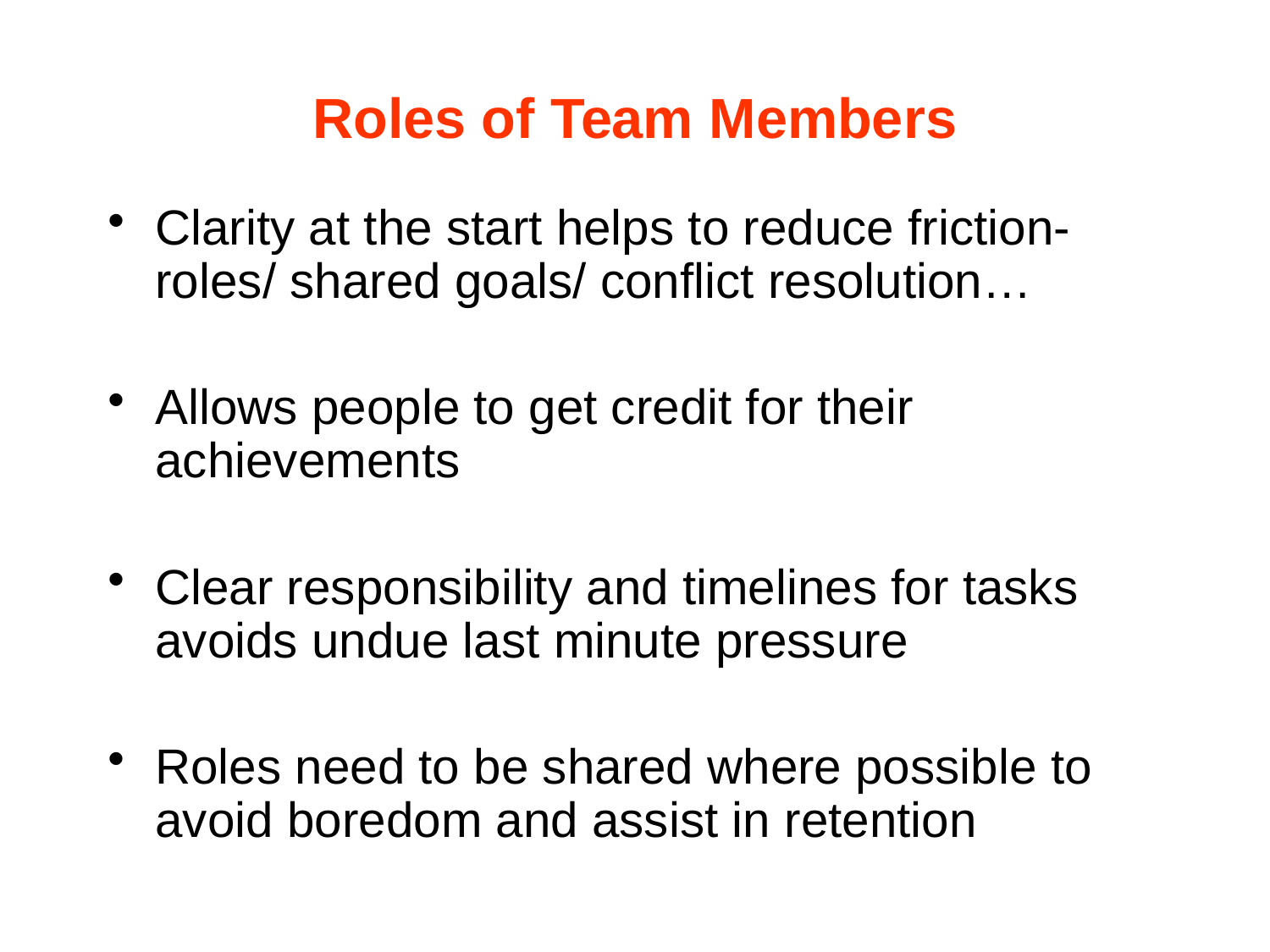

# Roles of Team Members
Clarity at the start helps to reduce friction- roles/ shared goals/ conflict resolution…

Allows people to get credit for their achievements

Clear responsibility and timelines for tasks avoids undue last minute pressure

Roles need to be shared where possible to avoid boredom and assist in retention